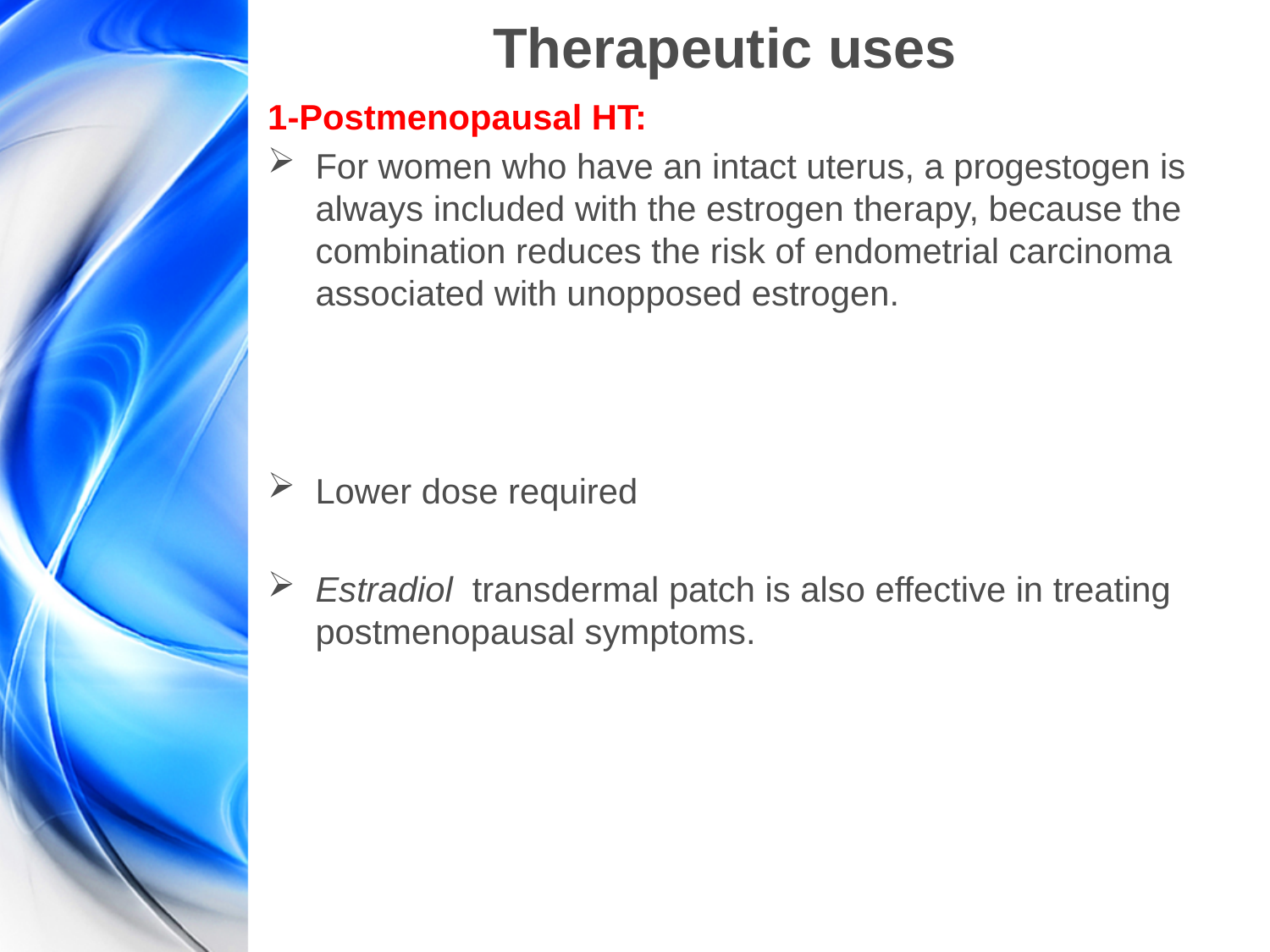

# Therapeutic uses
1-Postmenopausal HT:
For women who have an intact uterus, a progestogen is always included with the estrogen therapy, because the combination reduces the risk of endometrial carcinoma associated with unopposed estrogen.

Lower dose required

Estradiol  transdermal patch is also effective in treating postmenopausal symptoms.